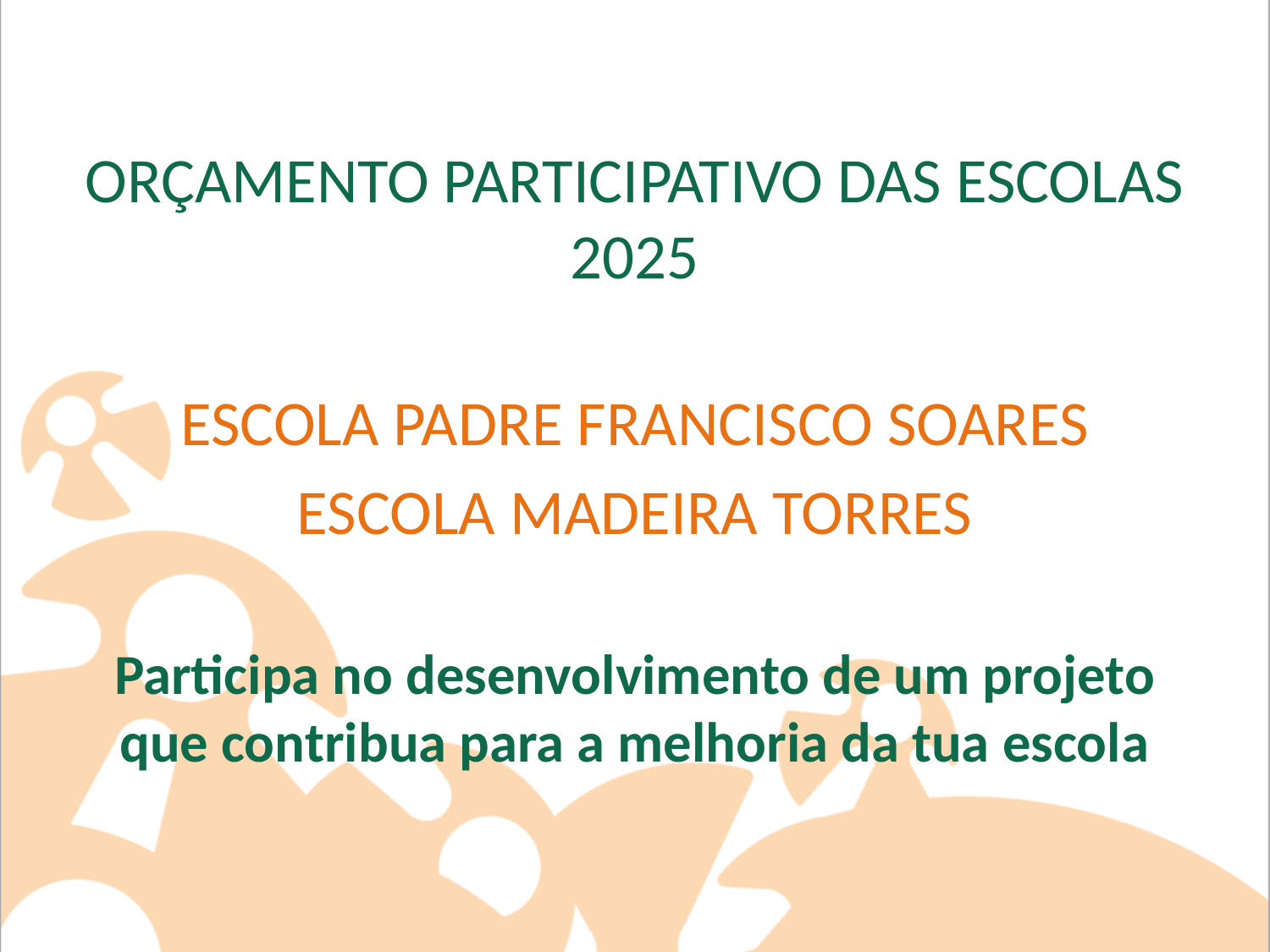

# ORÇAMENTO PARTICIPATIVO DAS ESCOLAS 2025
ESCOLA PADRE FRANCISCO SOARES
ESCOLA MADEIRA TORRES

Participa no desenvolvimento de um projeto que contribua para a melhoria da tua escola